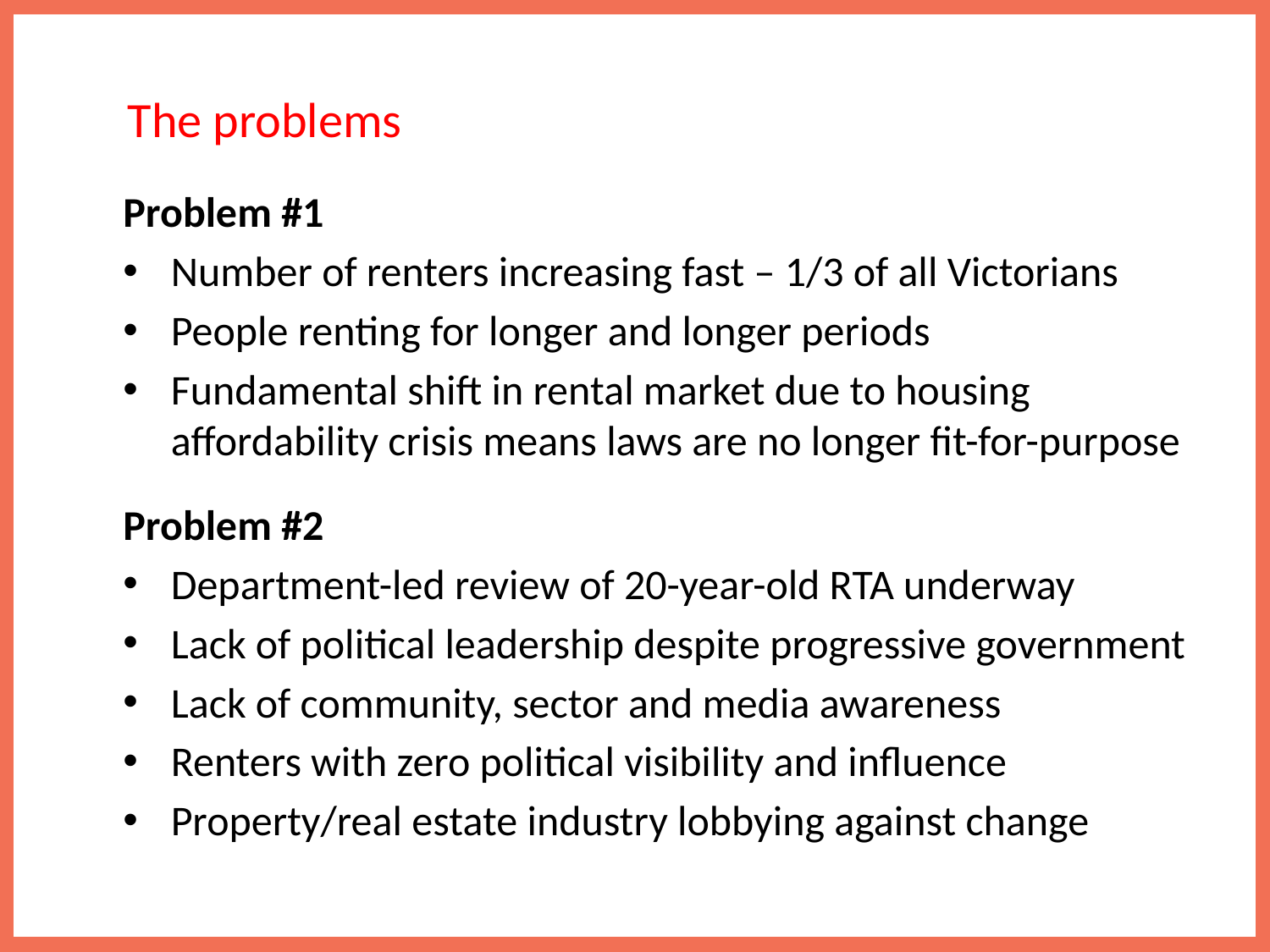

# The problems
Problem #1
Number of renters increasing fast – 1/3 of all Victorians
People renting for longer and longer periods
Fundamental shift in rental market due to housing affordability crisis means laws are no longer fit-for-purpose

Problem #2
Department-led review of 20-year-old RTA underway
Lack of political leadership despite progressive government
Lack of community, sector and media awareness
Renters with zero political visibility and influence
Property/real estate industry lobbying against change